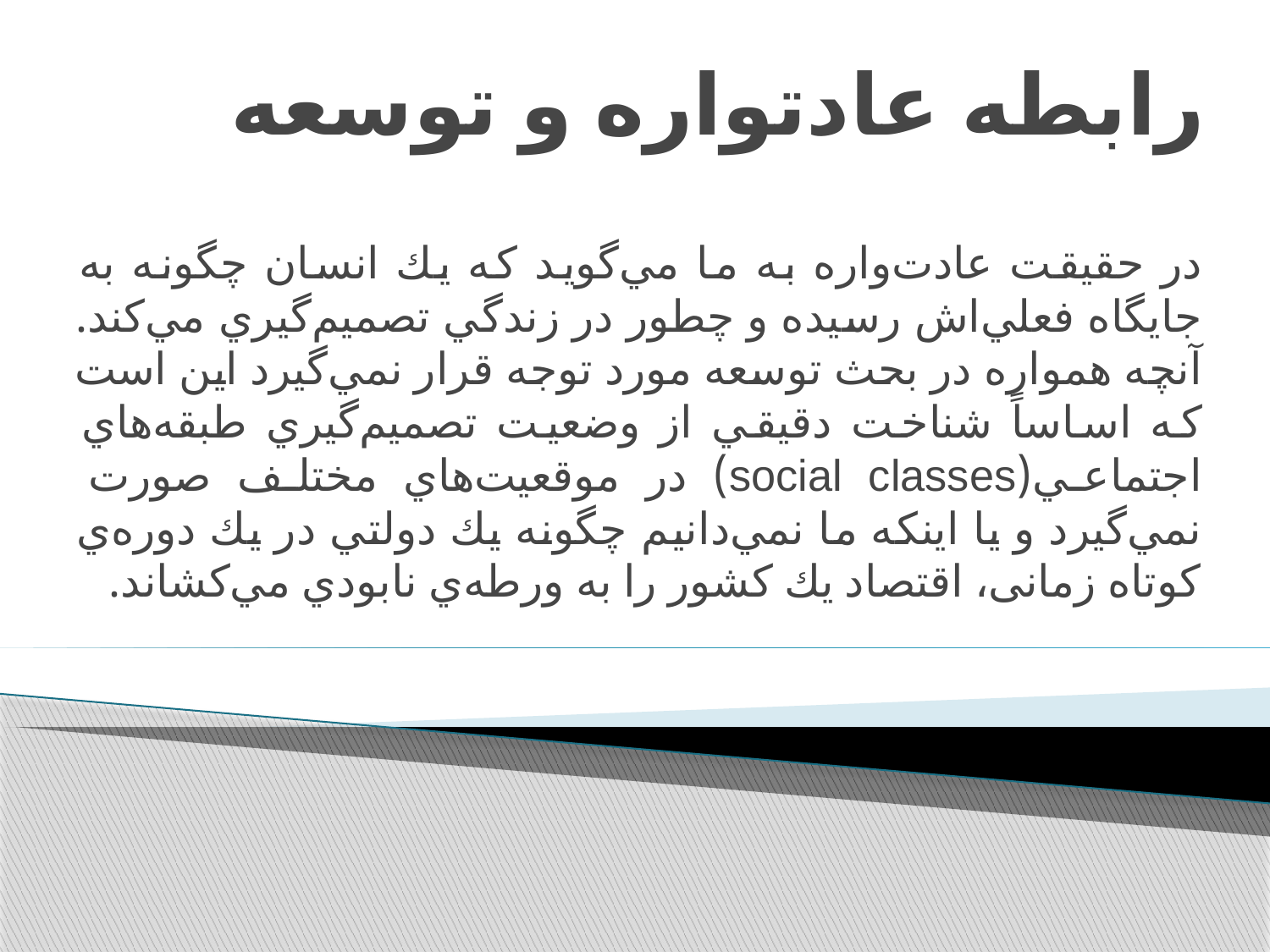

# رابطه عادتواره و توسعه
در حقيقت عادت‌واره به ما مي‌گويد كه يك انسان چگونه به جايگاه فعلي‌اش رسيده و چطور در زندگي تصميم‌گيري مي‌كند. آنچه همواره در بحث توسعه مورد توجه قرار نمي‌گيرد اين است كه اساساً شناخت دقيقي از وضعيت تصميم‌گيري طبقه‌هاي اجتماعي(social classes) در موقعيت‌هاي مختلف صورت نمي‌گيرد و يا اينكه ما نمي‌دانيم چگونه يك دولتي در يك دوره‌ي كوتاه زمانی، اقتصاد يك كشور را به ورطه‌ي نابودي مي‌كشاند.